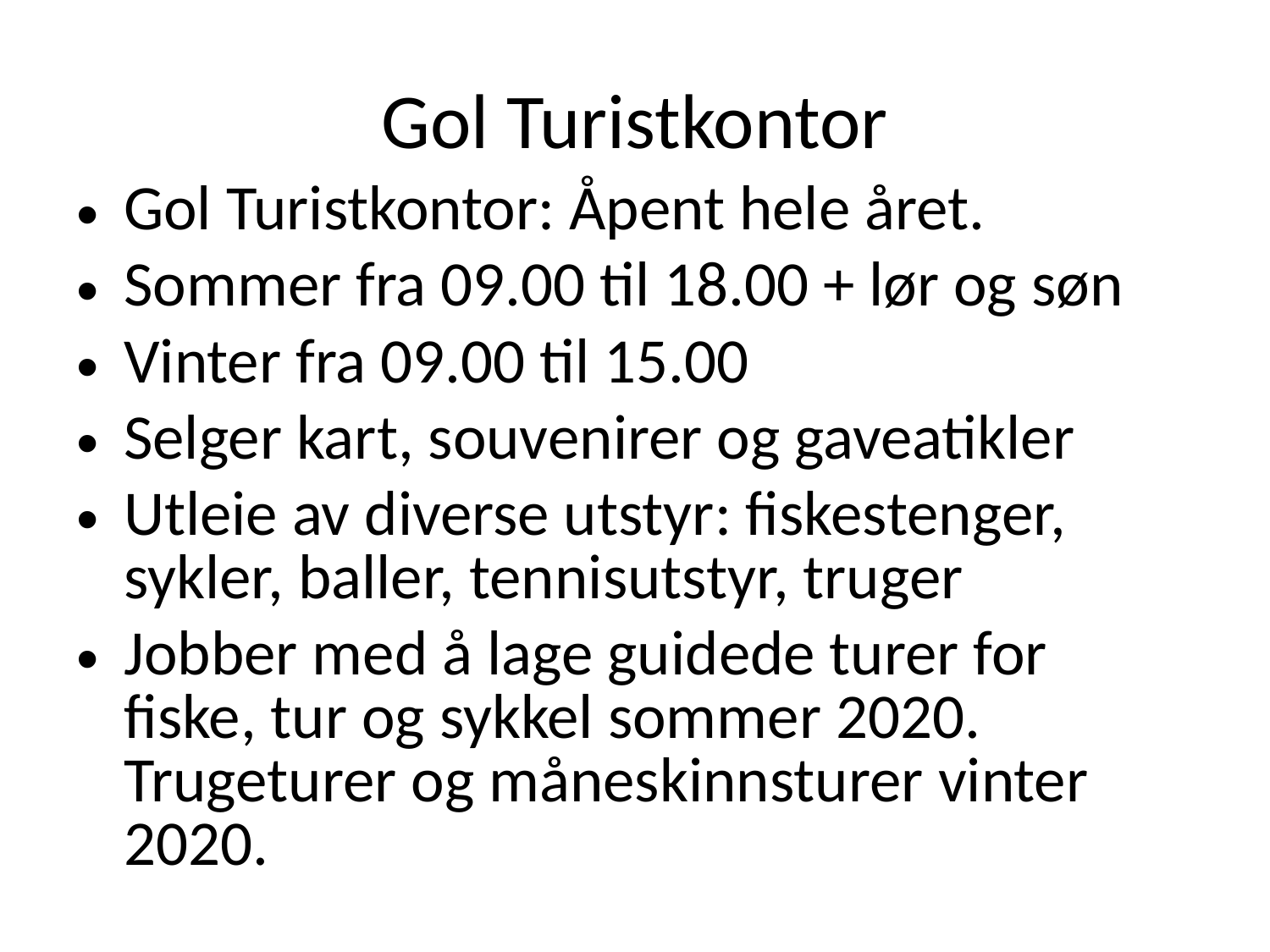

# Gol Turistkontor
Gol Turistkontor: Åpent hele året.
Sommer fra 09.00 til 18.00 + lør og søn
Vinter fra 09.00 til 15.00
Selger kart, souvenirer og gaveatikler
Utleie av diverse utstyr: fiskestenger, sykler, baller, tennisutstyr, truger
Jobber med å lage guidede turer for fiske, tur og sykkel sommer 2020. Trugeturer og måneskinnsturer vinter 2020.